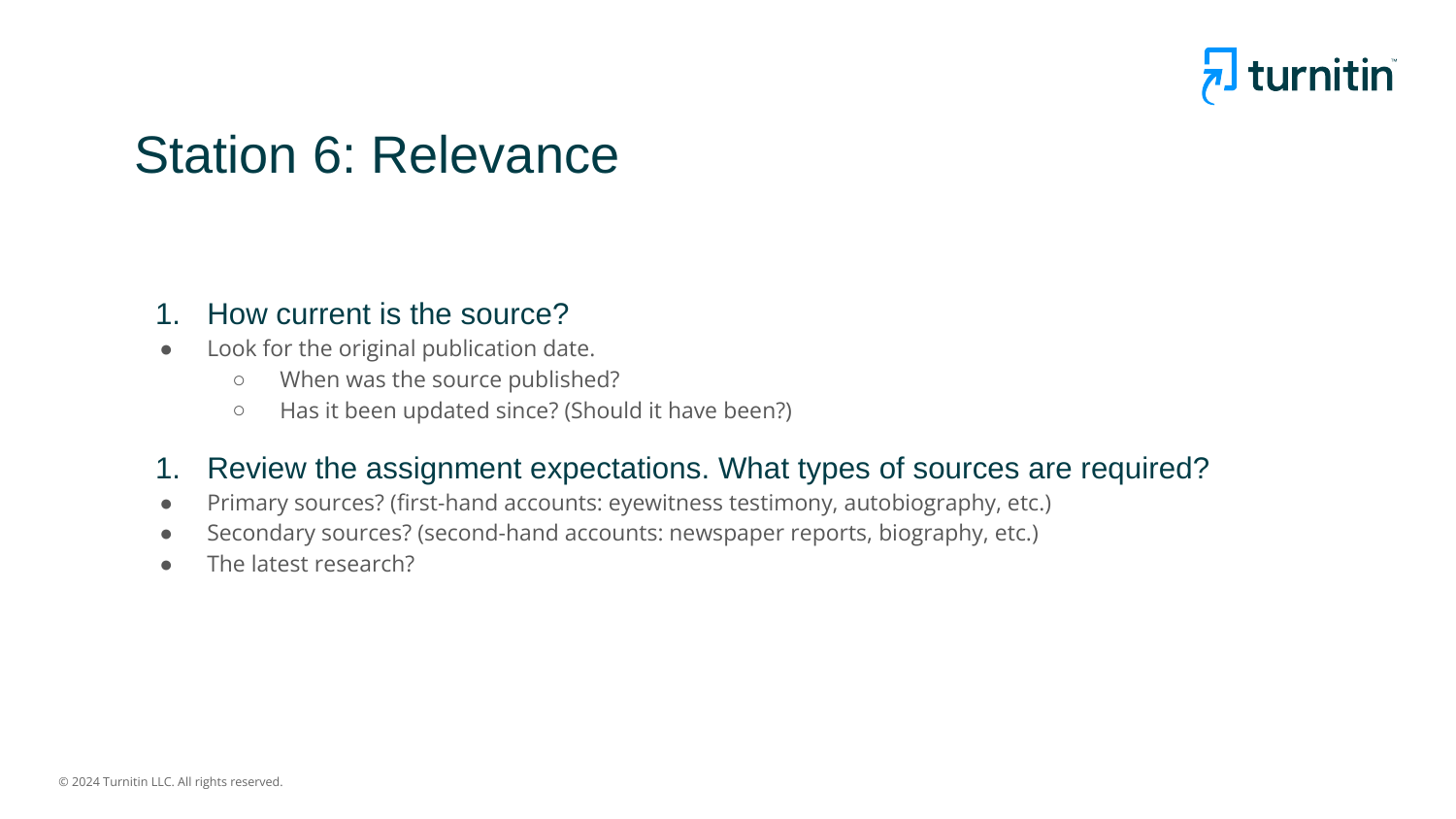

# Station 6: Relevance
How current is the source?
Look for the original publication date.
When was the source published?
Has it been updated since? (Should it have been?)
Review the assignment expectations. What types of sources are required?
Primary sources? (first-hand accounts: eyewitness testimony, autobiography, etc.)
Secondary sources? (second-hand accounts: newspaper reports, biography, etc.)
The latest research?